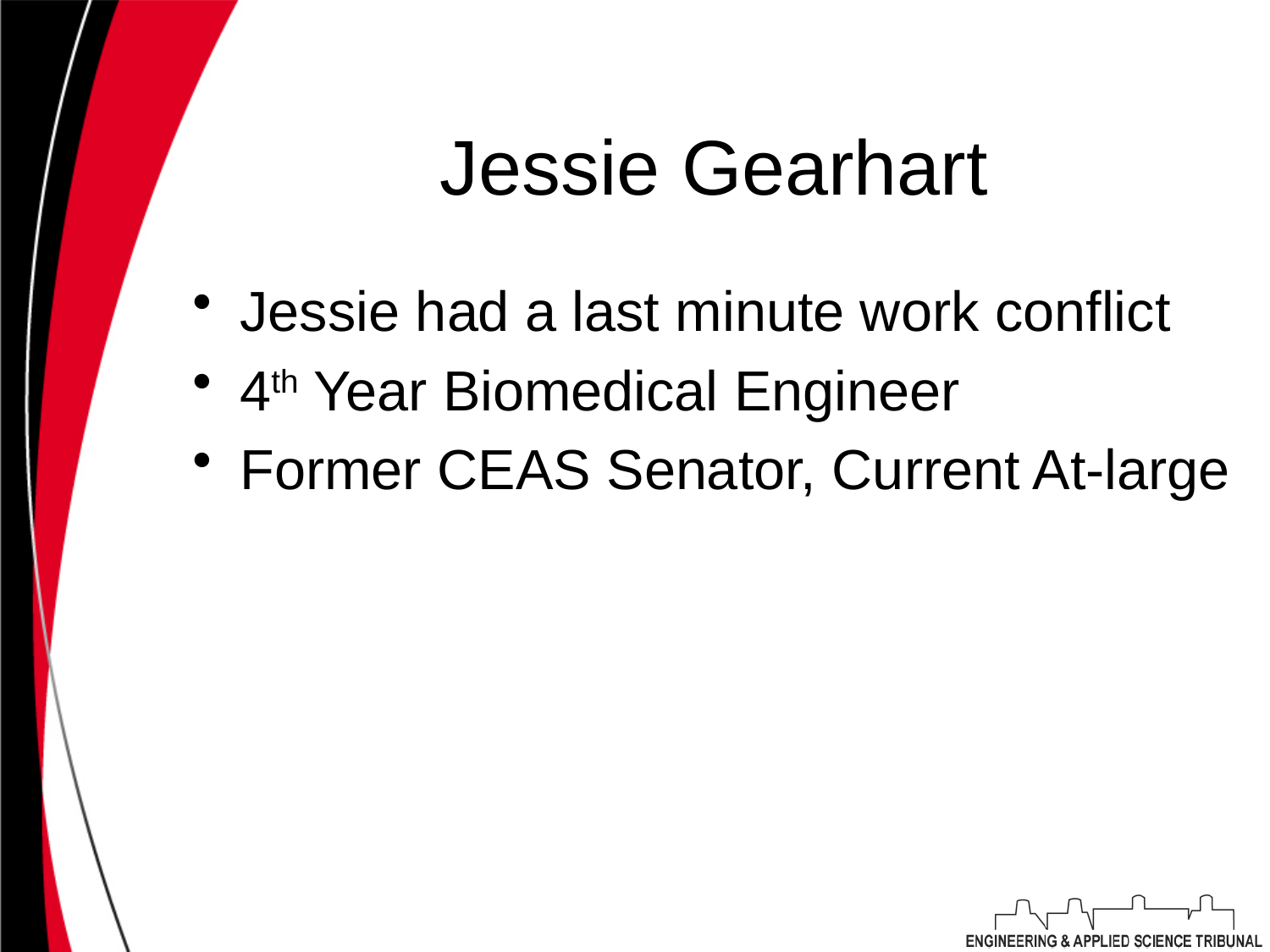

# Jessie Gearhart
Jessie had a last minute work conflict
4th Year Biomedical Engineer
Former CEAS Senator, Current At-large